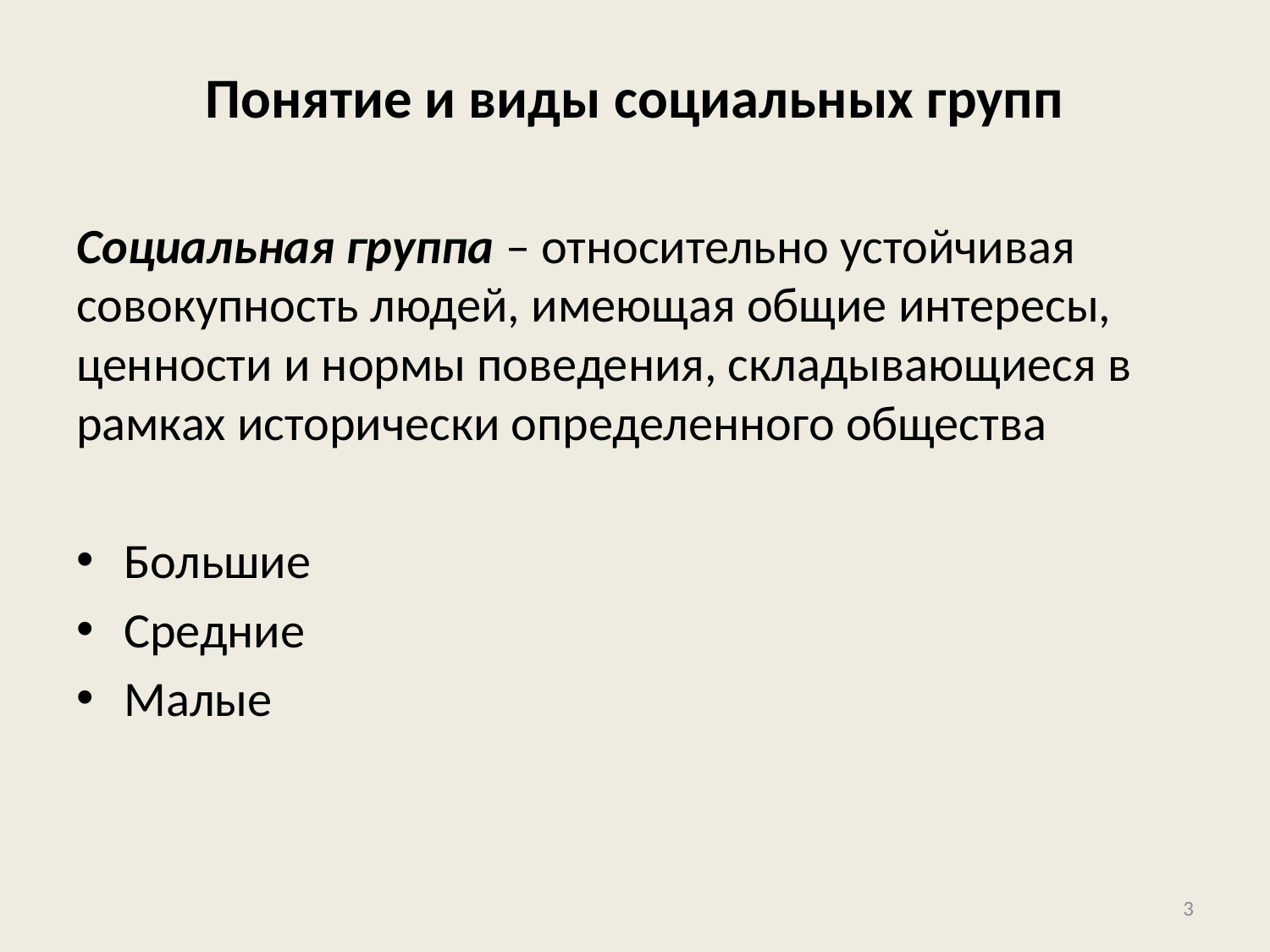

# Понятие и виды социальных групп
Социальная группа – относительно устойчивая совокупность людей, имеющая общие интересы, ценности и нормы поведения, складывающиеся в рамках исторически определенного общества

Большие
Средние
Малые
3